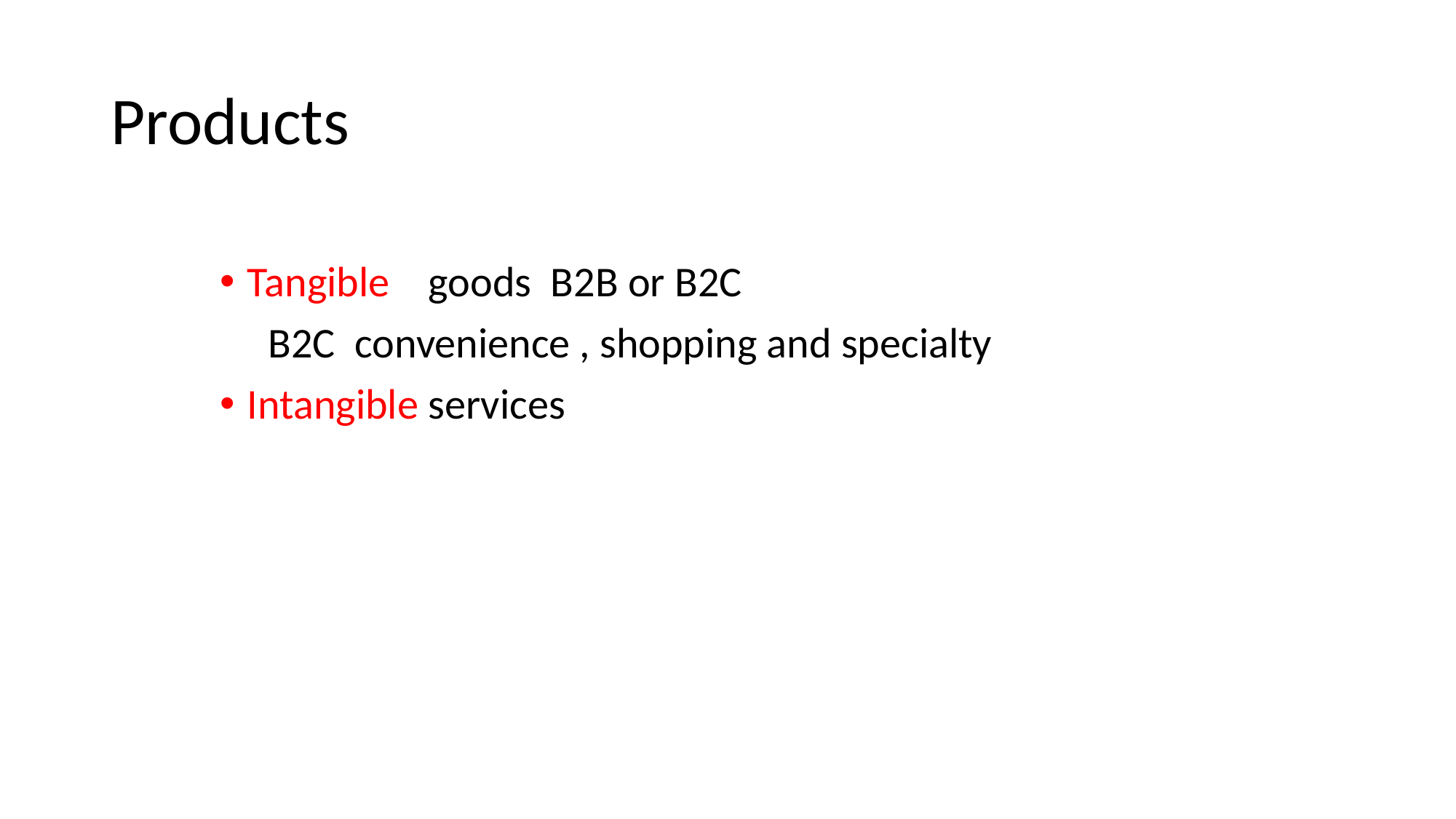

# Products
Tangible    goods  B2B or B2C
     B2C  convenience , shopping and specialty
Intangible services